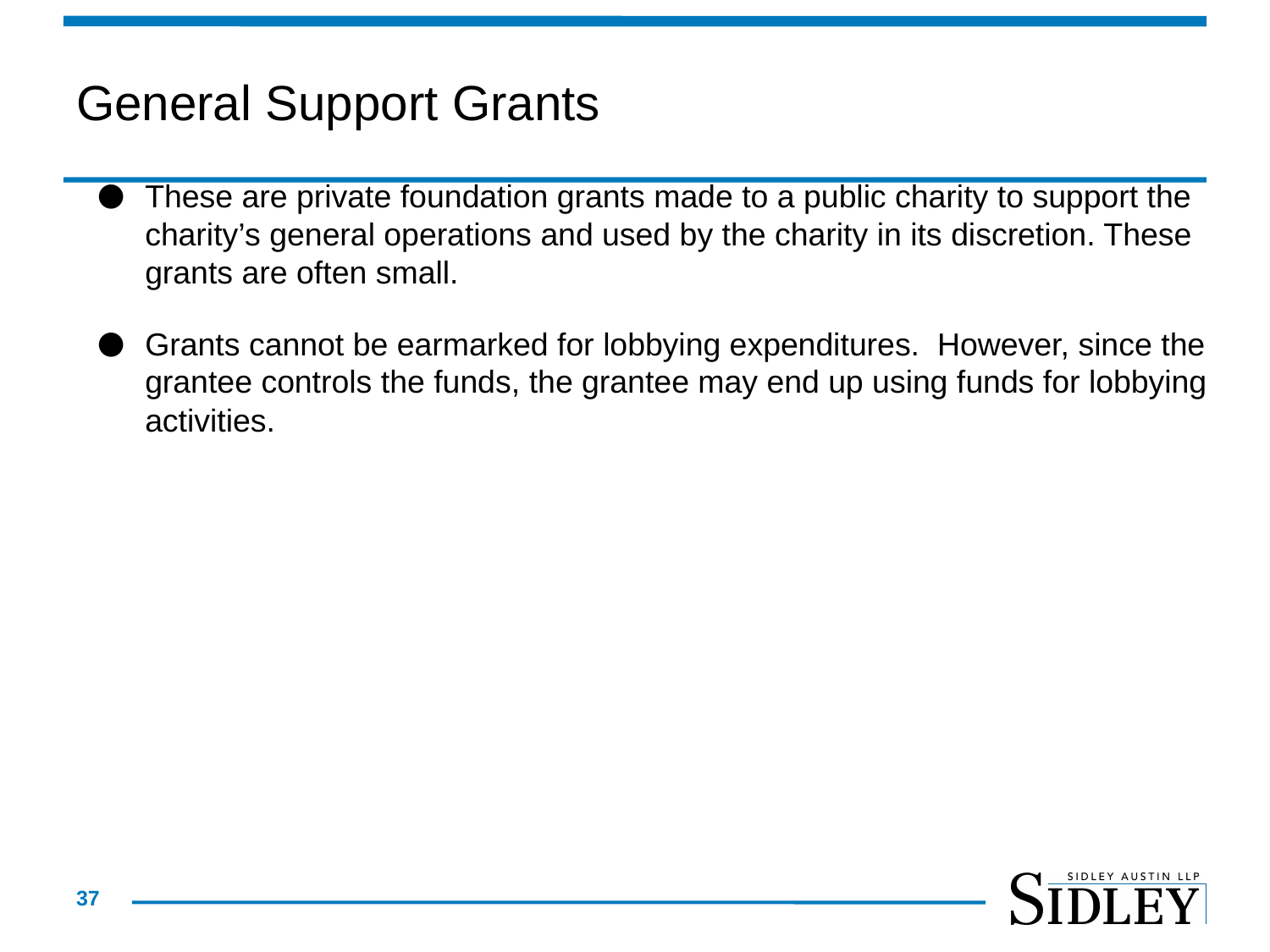

# General Support Grants
These are private foundation grants made to a public charity to support the charity’s general operations and used by the charity in its discretion. These grants are often small.
Grants cannot be earmarked for lobbying expenditures.  However, since the grantee controls the funds, the grantee may end up using funds for lobbying activities.

37